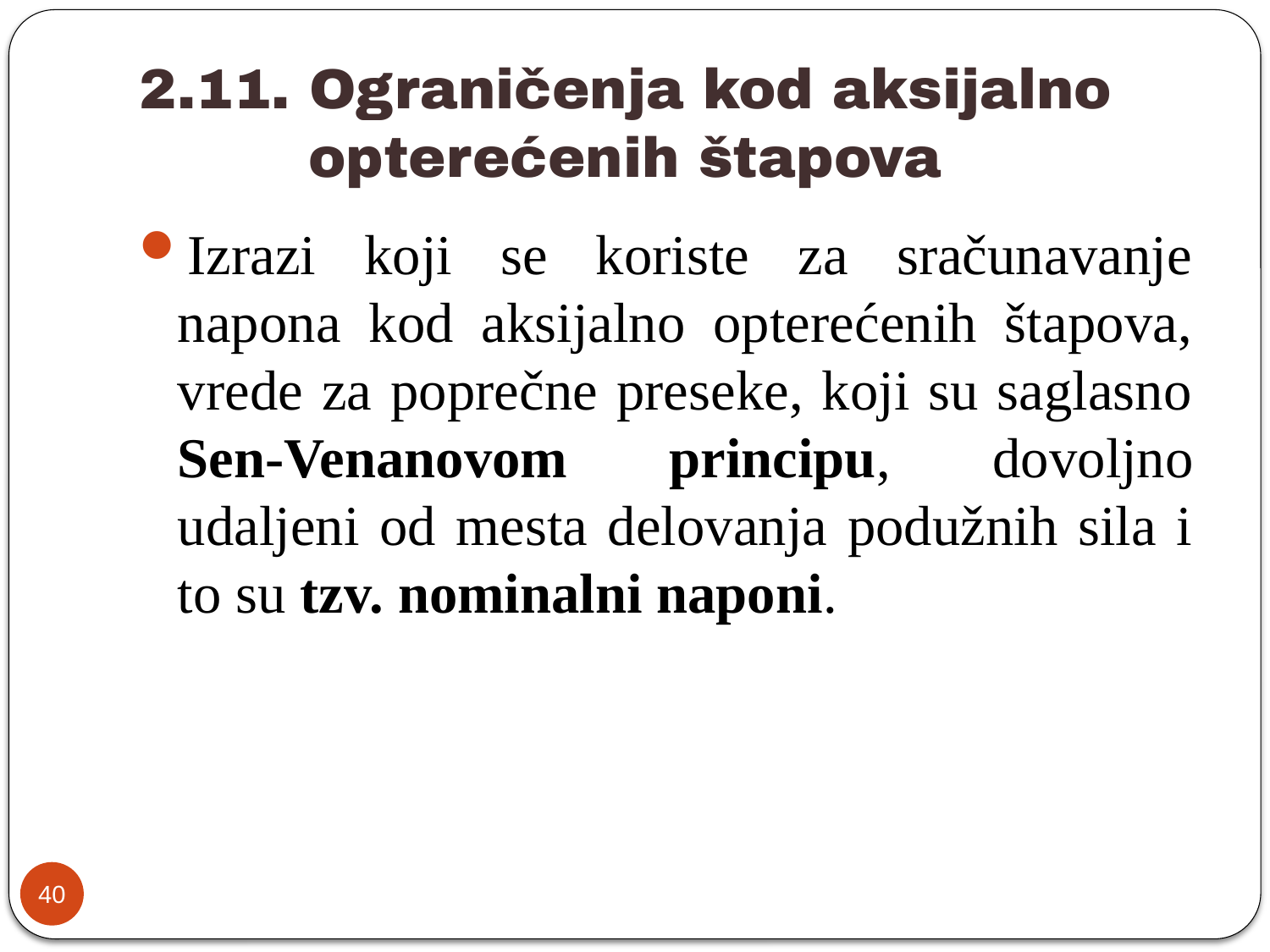

# 2.11. Ograničenja kod aksijalno opterećenih štapova
Izrazi koji se koriste za sračunavanje napona kod aksijalno opterećenih štapova, vrede za poprečne preseke, koji su saglasno Sen-Venanovom principu, dovoljno udaljeni od mesta delovanja podužnih sila i to su tzv. nominalni naponi.
40